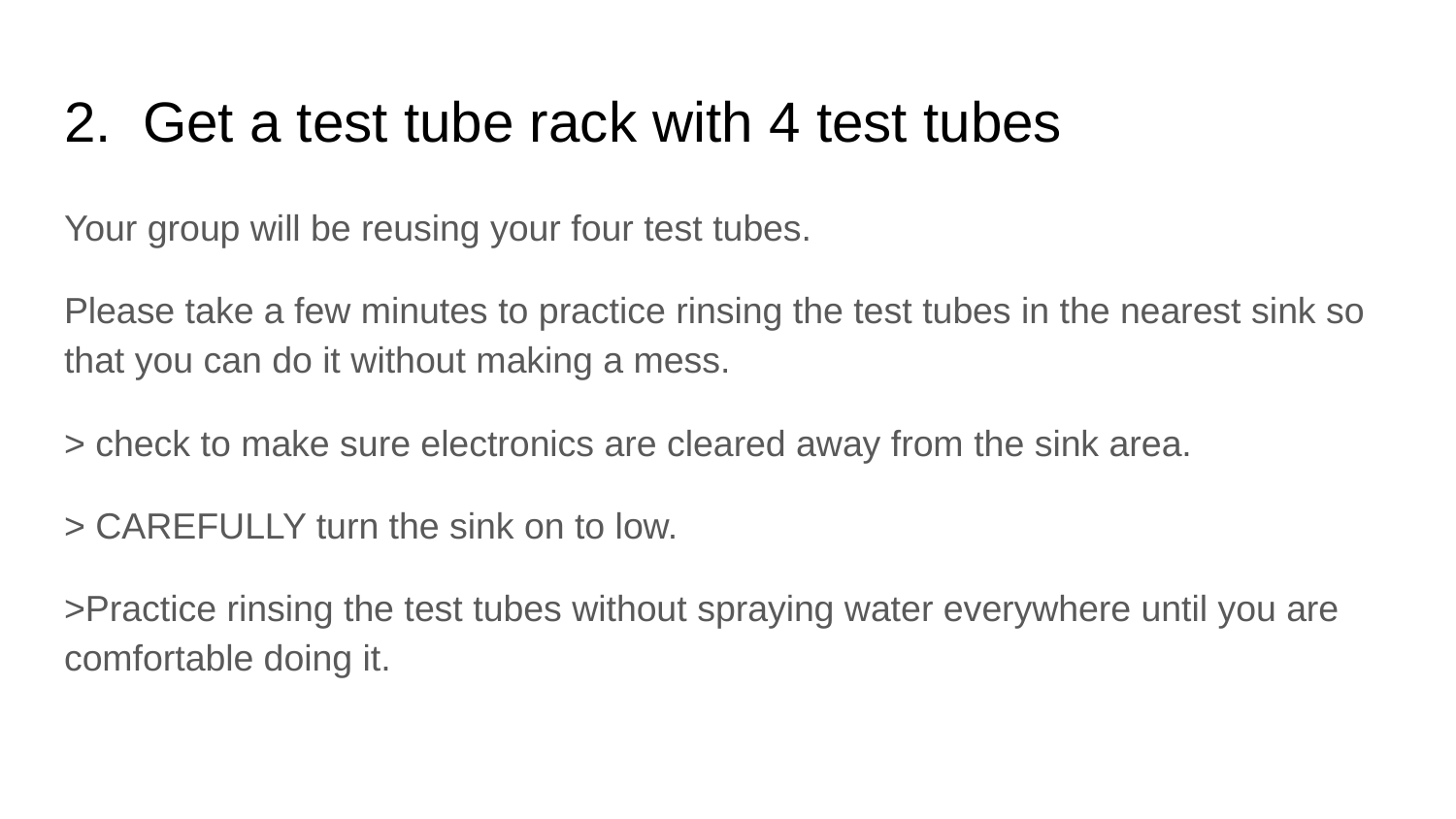

# 2.  Get a test tube rack with 4 test tubes
Your group will be reusing your four test tubes.
Please take a few minutes to practice rinsing the test tubes in the nearest sink so that you can do it without making a mess.
> check to make sure electronics are cleared away from the sink area.
> CAREFULLY turn the sink on to low.
>Practice rinsing the test tubes without spraying water everywhere until you are comfortable doing it.